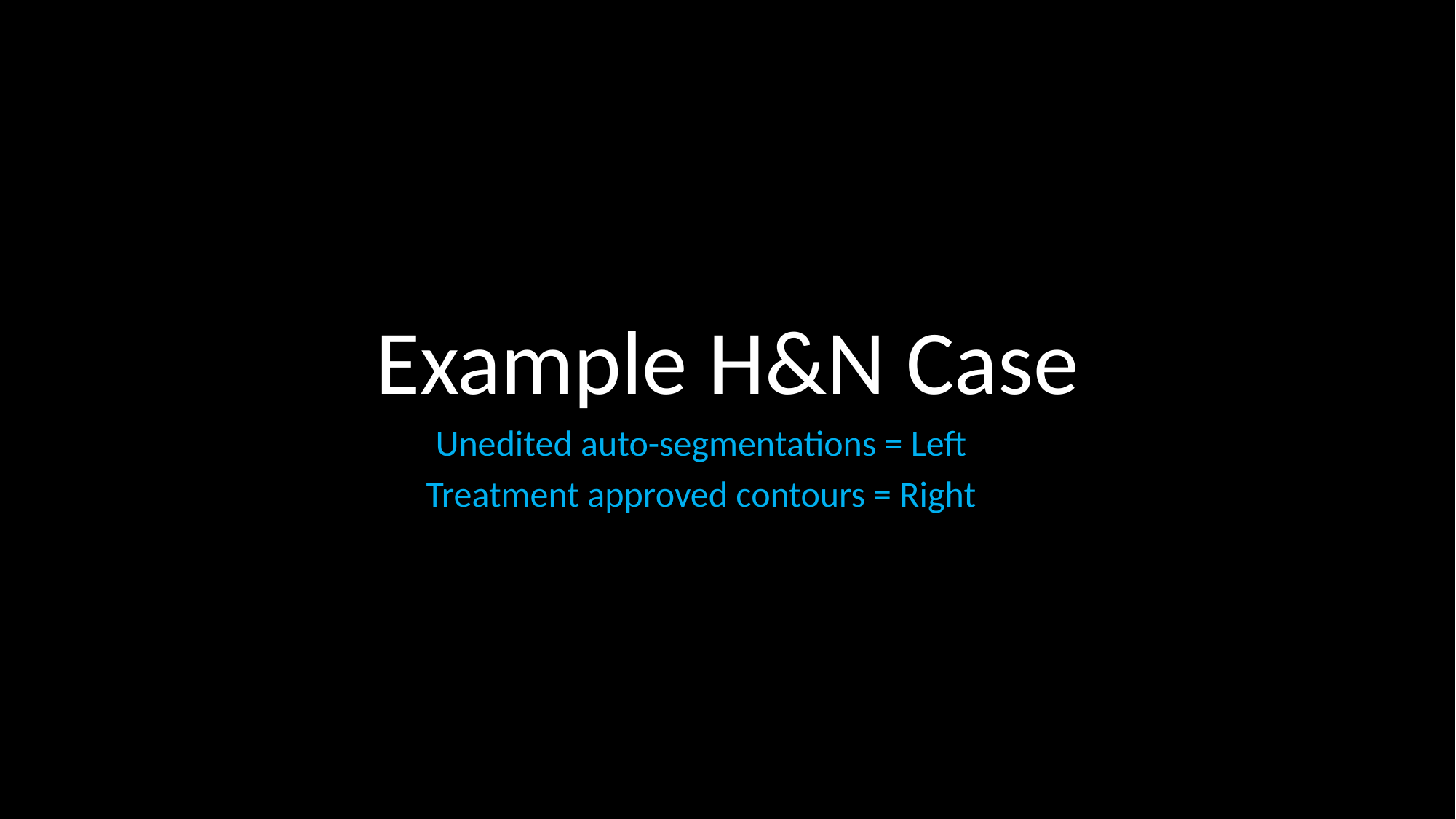

# Example H&N Case
Unedited auto-segmentations = Left
Treatment approved contours = Right